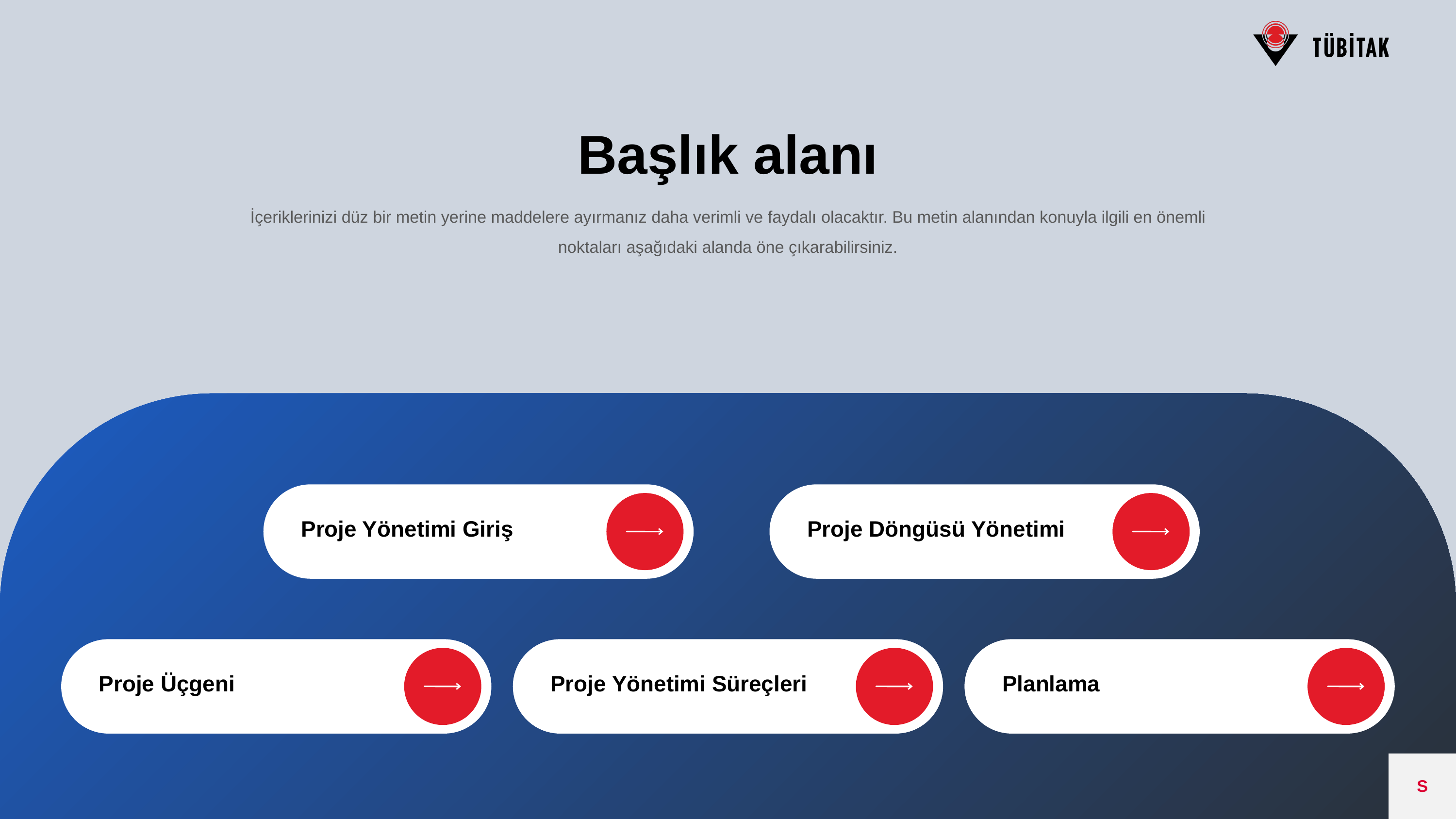

Başlık alanı
İçeriklerinizi düz bir metin yerine maddelere ayırmanız daha verimli ve faydalı olacaktır. Bu metin alanından konuyla ilgili en önemli noktaları aşağıdaki alanda öne çıkarabilirsiniz.

Proje Yönetimi Giriş
Proje Döngüsü Yönetimi

Proje Üçgeni
Proje Yönetimi Süreçleri
Planlama

S